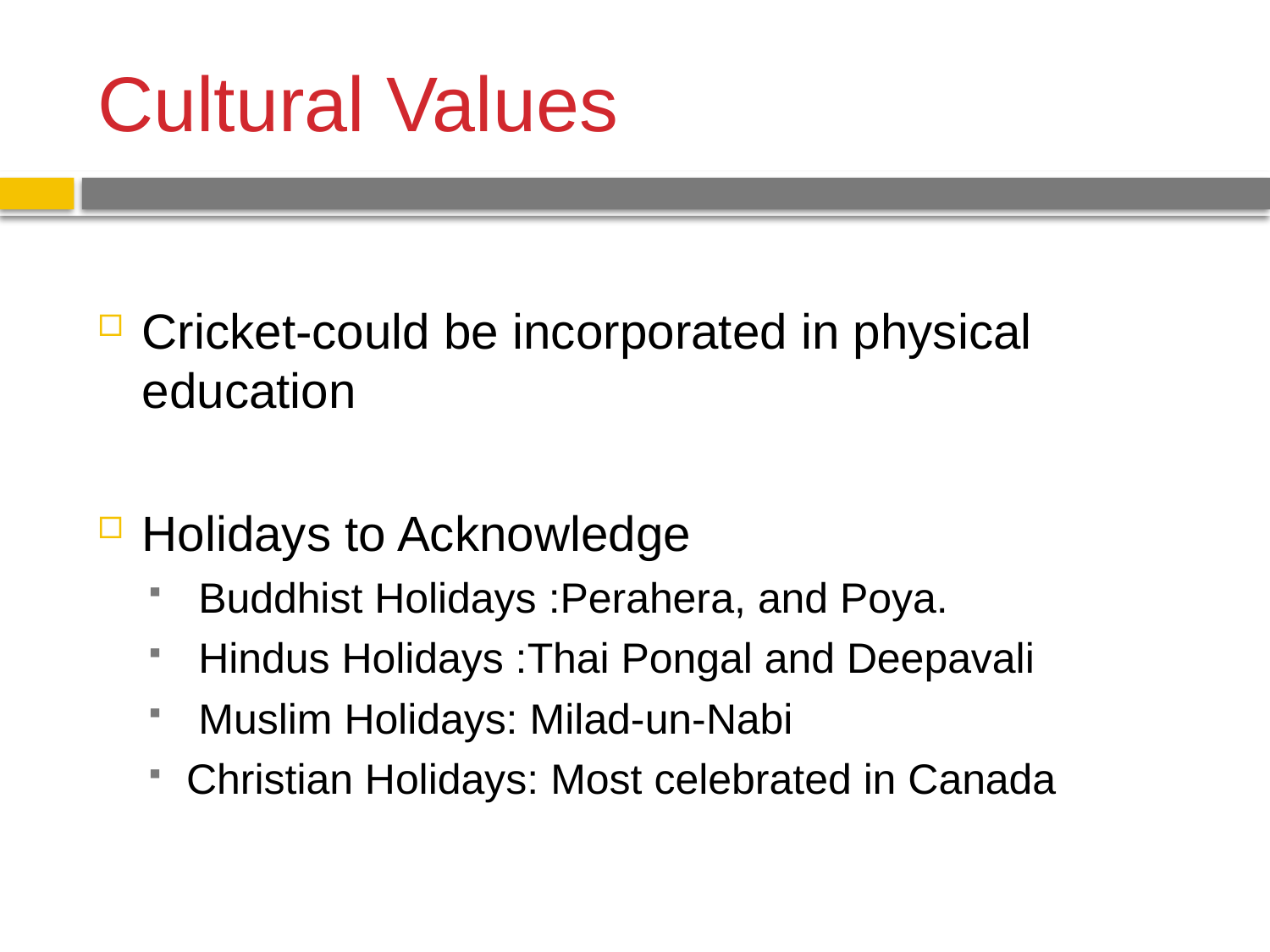

# Cultural Values

Cricket-could be incorporated in physical education

Holidays to Acknowledge
 Buddhist Holidays :Perahera, and Poya.
 Hindus Holidays :Thai Pongal and Deepavali
 Muslim Holidays: Milad-un-Nabi
Christian Holidays: Most celebrated in Canada